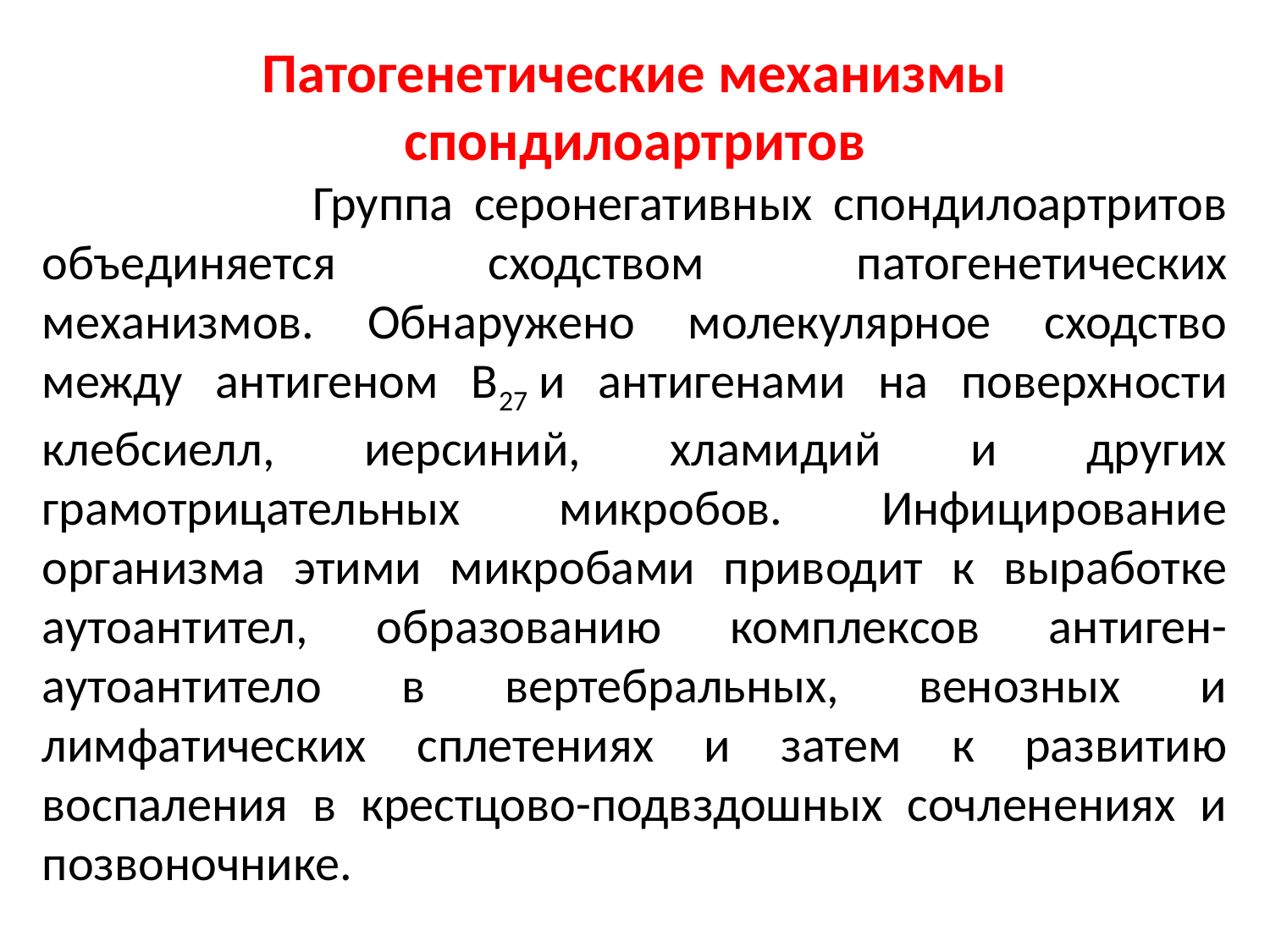

Патогенетические механизмы спондилоартритов
             Группа серонегативных спондилоартритов объединяется сходством патогенетических механизмов. Обнаружено молекулярное сходство между антигеном В27 и антигенами на поверхности клебсиелл, иерсиний, хламидий и других грамотрицательных микробов. Инфицирование организма этими микробами приводит к выработке аутоантител, образованию комплексов антиген-аутоантитело в вертебральных, венозных и лимфатических сплетениях и затем к развитию воспаления в крестцово-подвздошных сочленениях и позвоночнике.